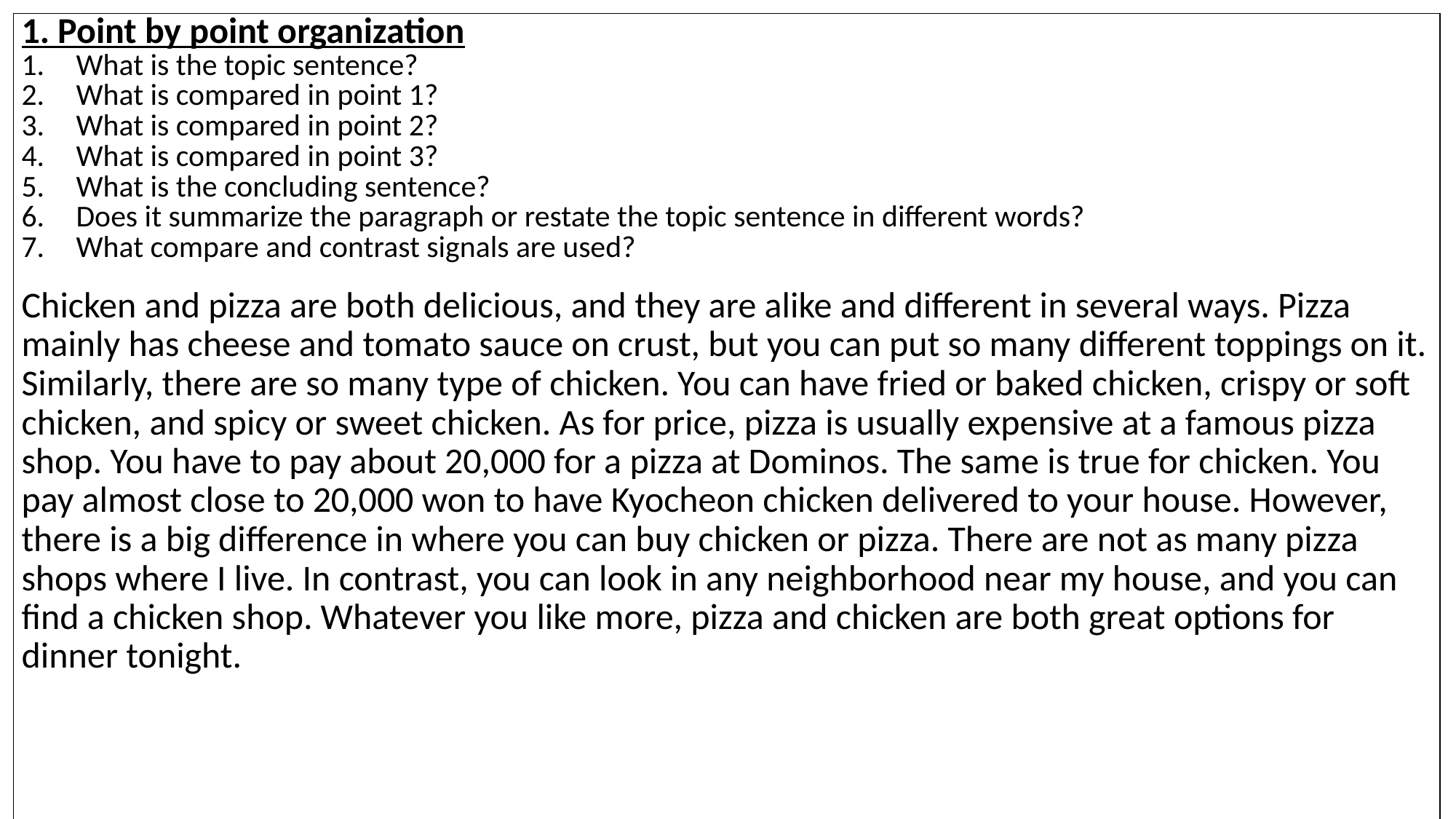

| 1. Point by point organization What is the topic sentence? What is compared in point 1? What is compared in point 2? What is compared in point 3? What is the concluding sentence? Does it summarize the paragraph or restate the topic sentence in different words? What compare and contrast signals are used? Chicken and pizza are both delicious, and they are alike and different in several ways. Pizza mainly has cheese and tomato sauce on crust, but you can put so many different toppings on it. Similarly, there are so many type of chicken. You can have fried or baked chicken, crispy or soft chicken, and spicy or sweet chicken. As for price, pizza is usually expensive at a famous pizza shop. You have to pay about 20,000 for a pizza at Dominos. The same is true for chicken. You pay almost close to 20,000 won to have Kyocheon chicken delivered to your house. However, there is a big difference in where you can buy chicken or pizza. There are not as many pizza shops where I live. In contrast, you can look in any neighborhood near my house, and you can find a chicken shop. Whatever you like more, pizza and chicken are both great options for dinner tonight. |
| --- |